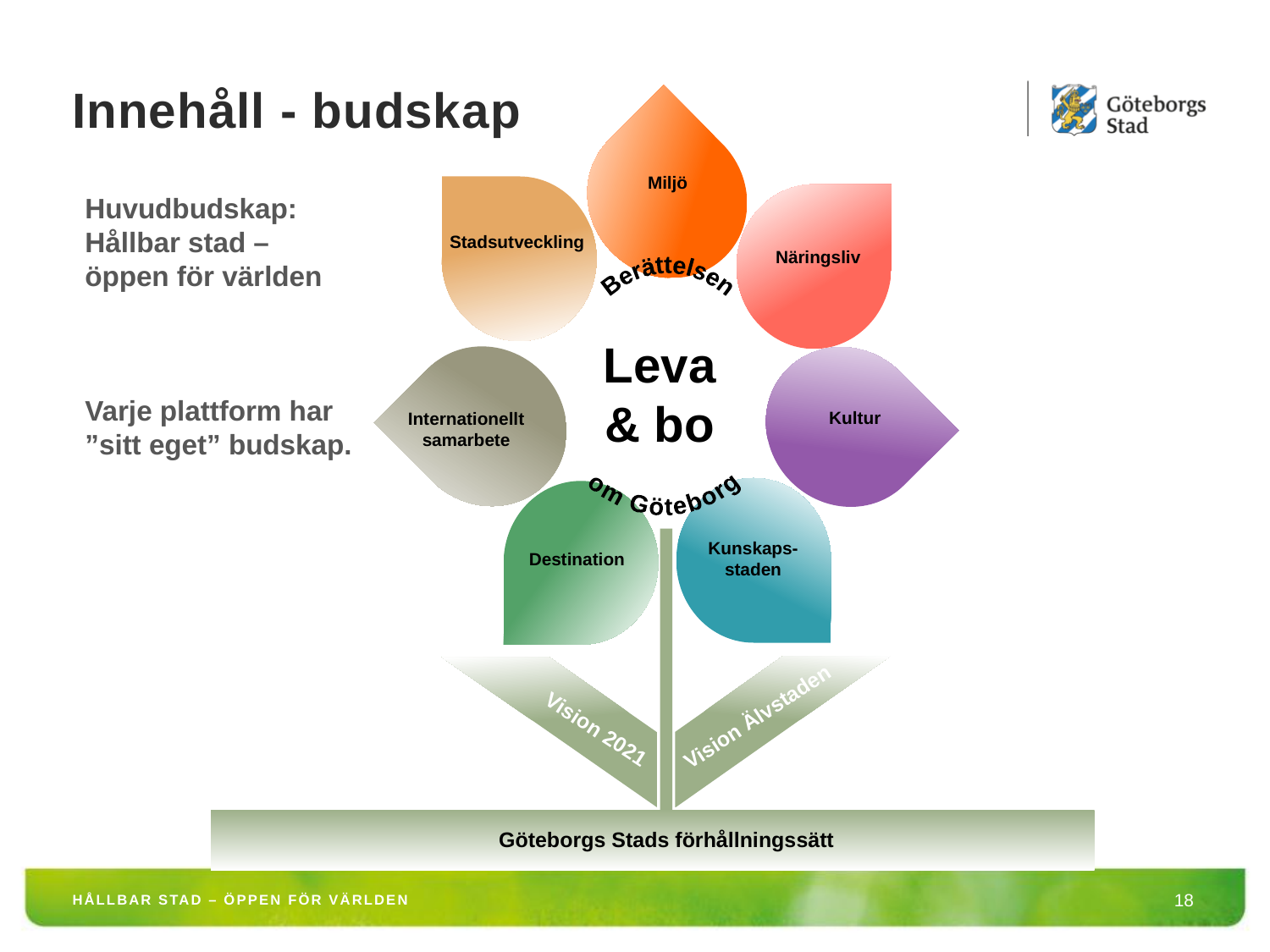

# Innehåll - budskap

Miljö

Stadsutveckling

Näringsliv

Kultur
Internationellt samarbete

Kunskaps-staden
Destination
Vision 2021
Vision Älvstaden
Göteborgs Stads förhållningssätt
Leva & bo
om Göteborg

Berättelsen
Huvudbudskap:
Hållbar stad –
öppen för världen

Varje plattform har ”sitt eget” budskap.
HÅLLBAR STAD – ÖPPEN FÖR VÄRLDEN
18